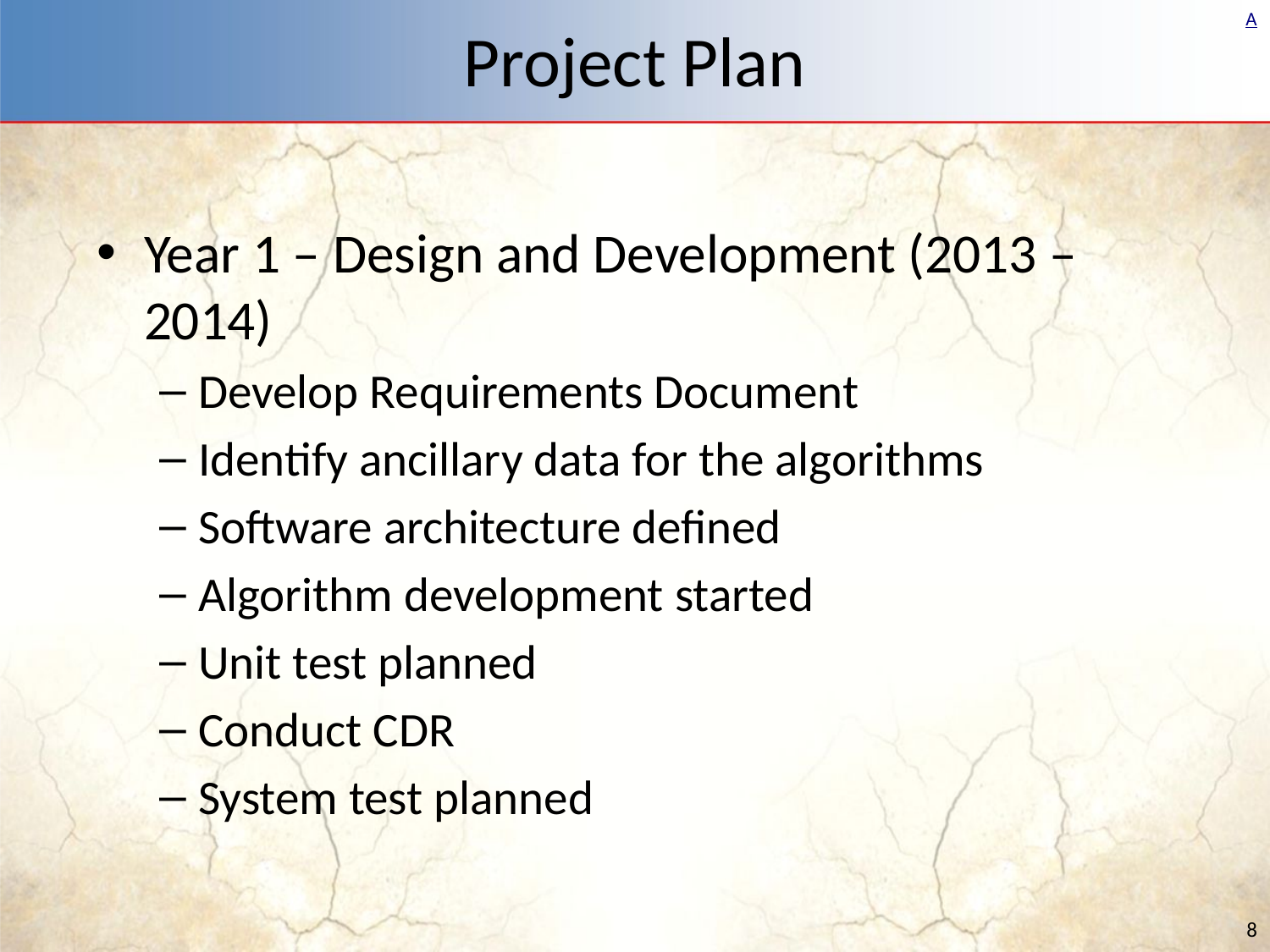

# Project Plan
Year 1 – Design and Development (2013 – 2014)
Develop Requirements Document
Identify ancillary data for the algorithms
Software architecture defined
Algorithm development started
Unit test planned
Conduct CDR
System test planned